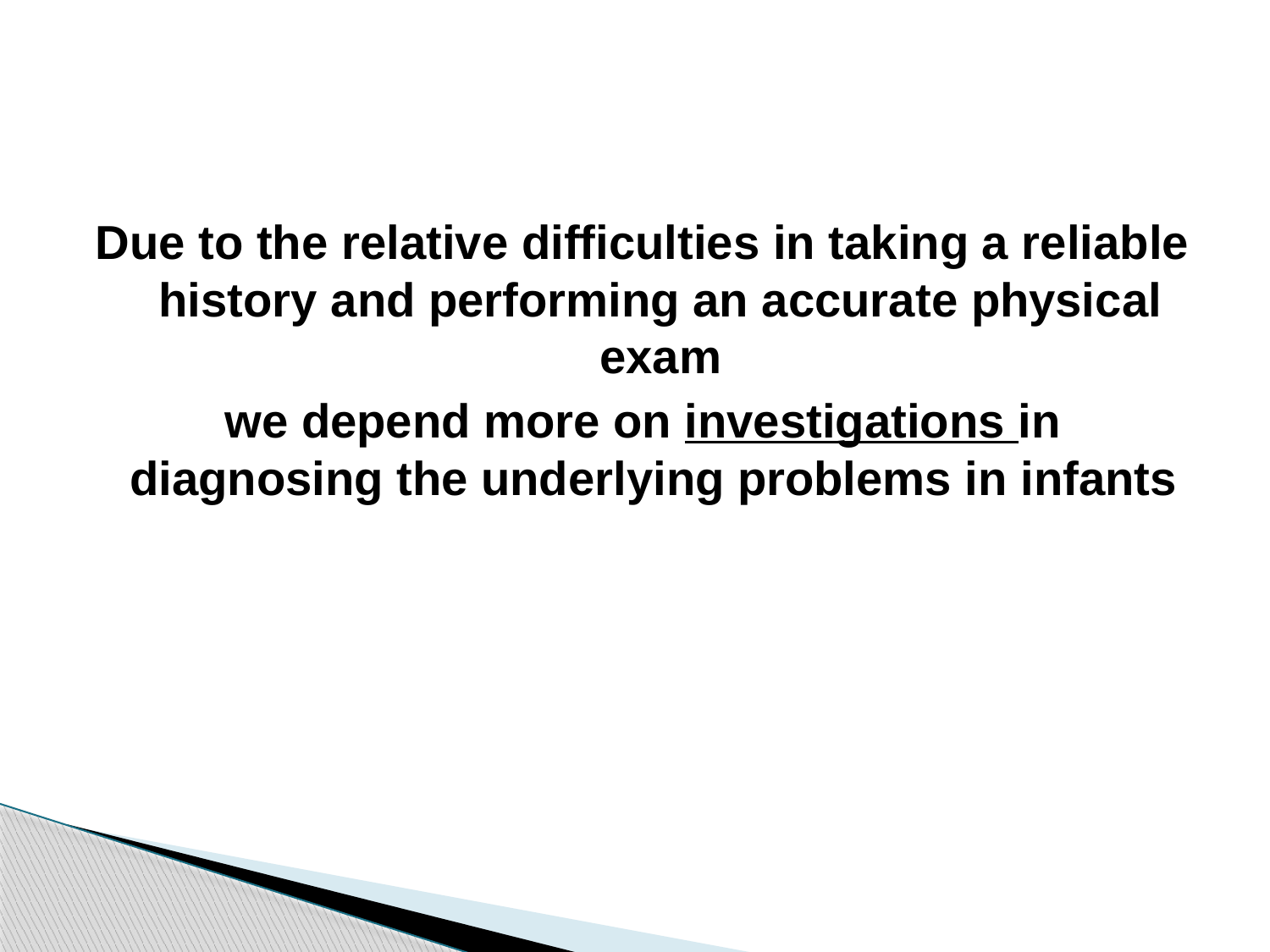

#
Due to the relative difficulties in taking a reliable history and performing an accurate physical exam
we depend more on investigations in diagnosing the underlying problems in infants